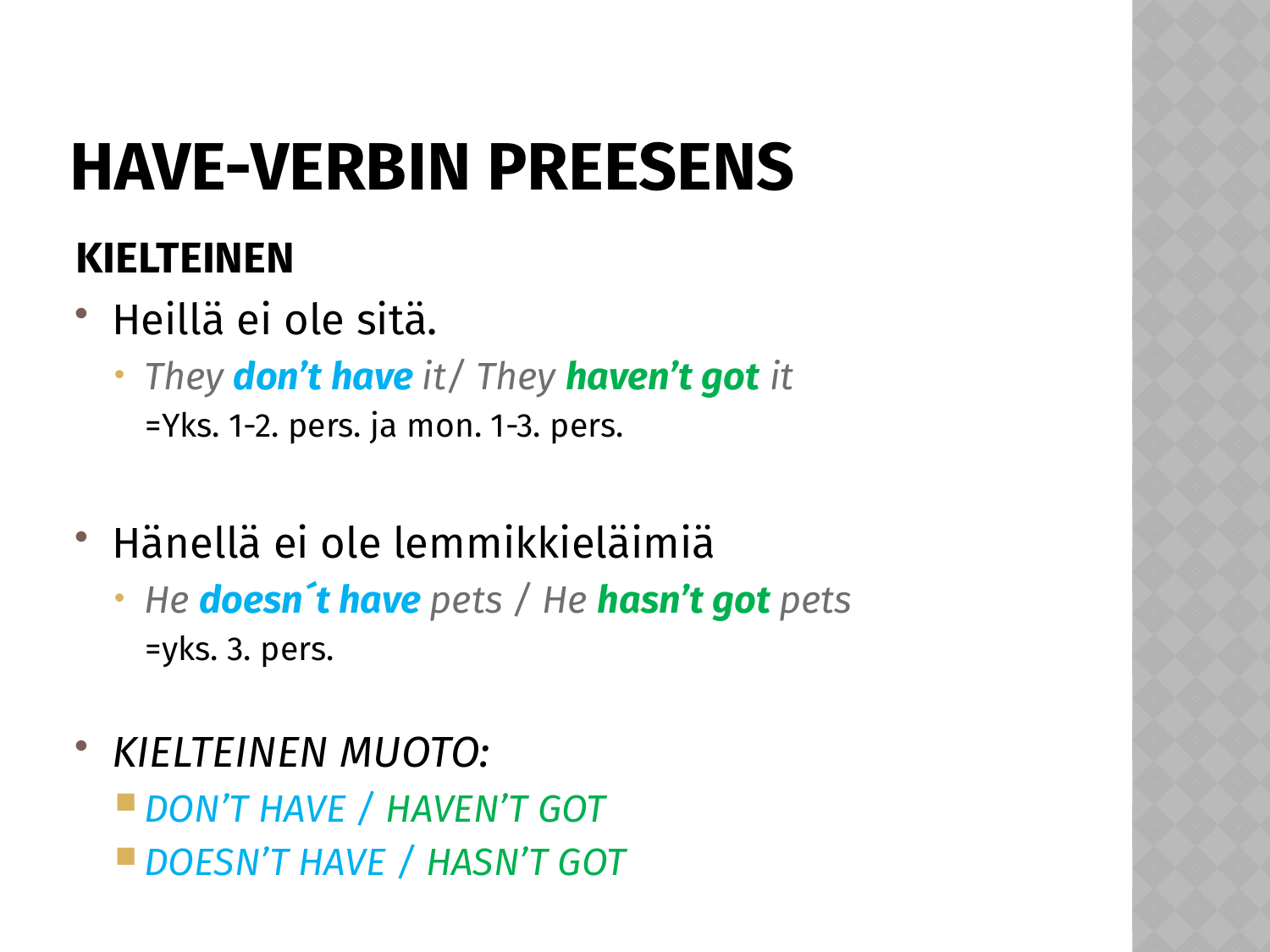

# Have-verbin preesens
KIELTEINEN
Heillä ei ole sitä.
They don’t have it/ They haven’t got it
=Yks. 1-2. pers. ja mon. 1-3. pers.

Hänellä ei ole lemmikkieläimiä
He doesn´t have pets / He hasn’t got pets
=yks. 3. pers.

KIELTEINEN MUOTO:
DON’T HAVE / HAVEN’T GOT
DOESN’T HAVE / HASN’T GOT